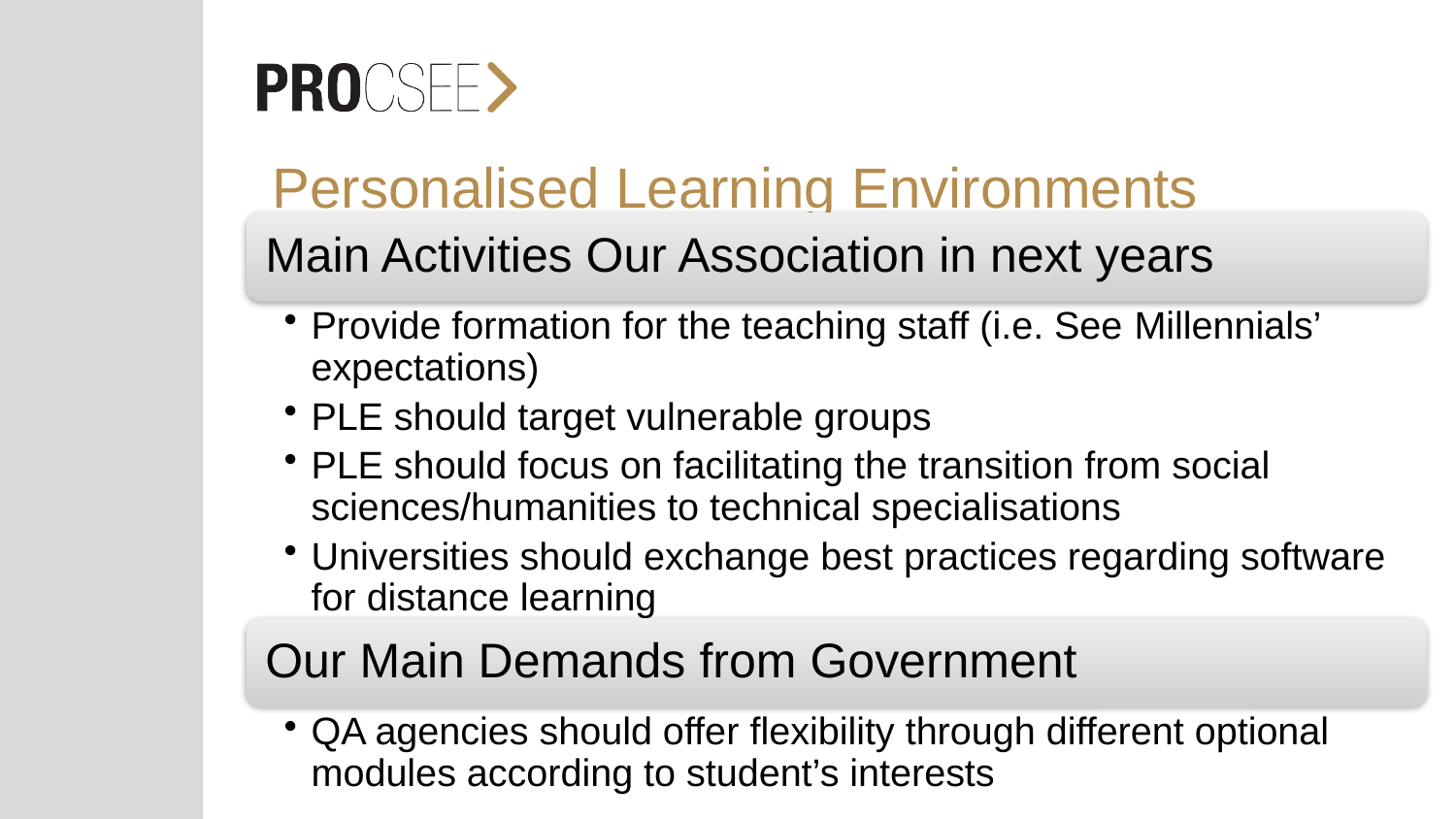

# Personalised Learning Environments
Main Activities Our Association in next years
Provide formation for the teaching staff (i.e. See Millennials’ expectations)
PLE should target vulnerable groups
PLE should focus on facilitating the transition from social sciences/humanities to technical specialisations
Universities should exchange best practices regarding software for distance learning
Our Main Demands from Government
QA agencies should offer flexibility through different optional modules according to student’s interests